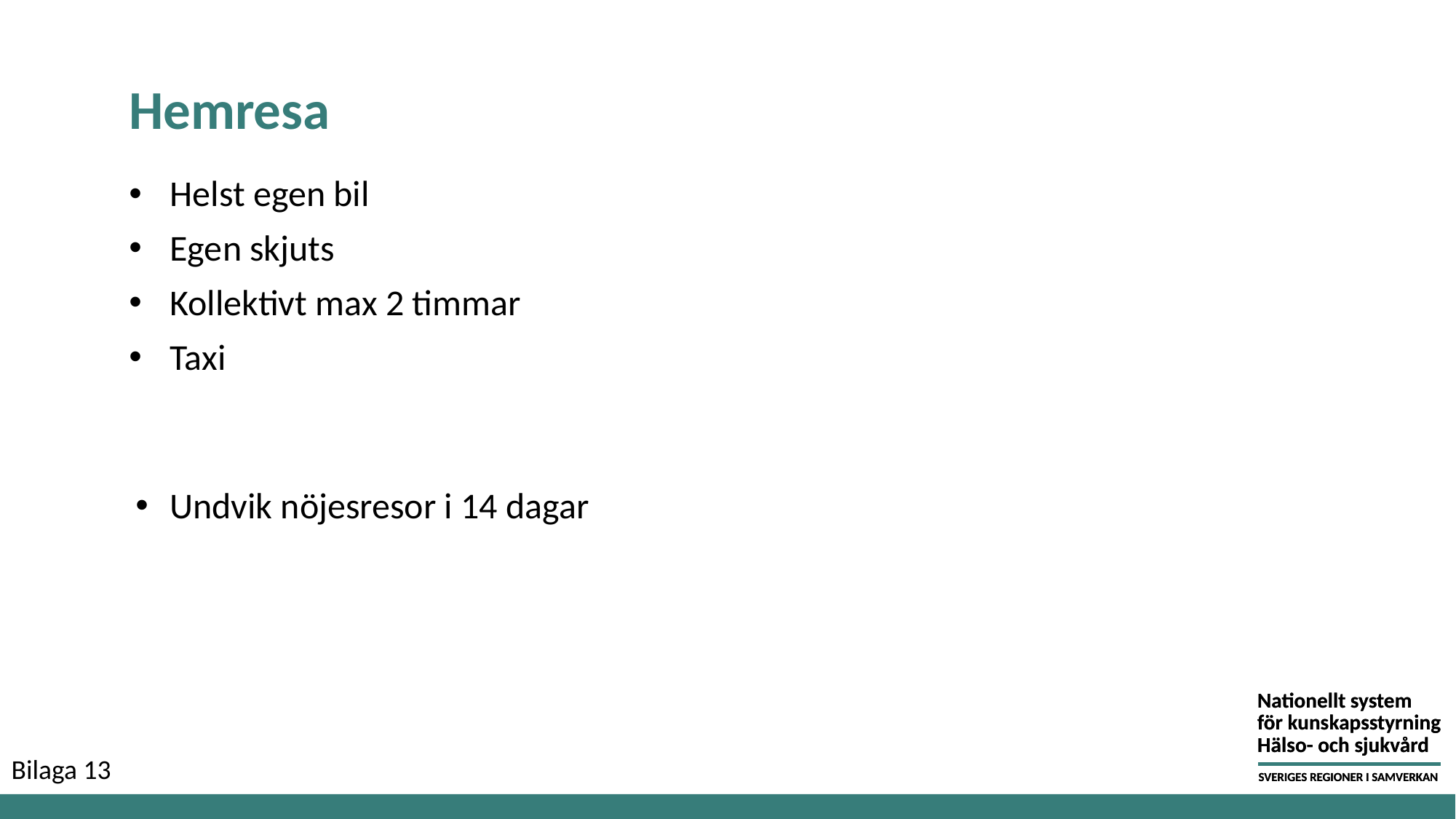

# Hemresa
Helst egen bil
Egen skjuts
Kollektivt max 2 timmar
Taxi

Undvik nöjesresor i 14 dagar
Bilaga 13